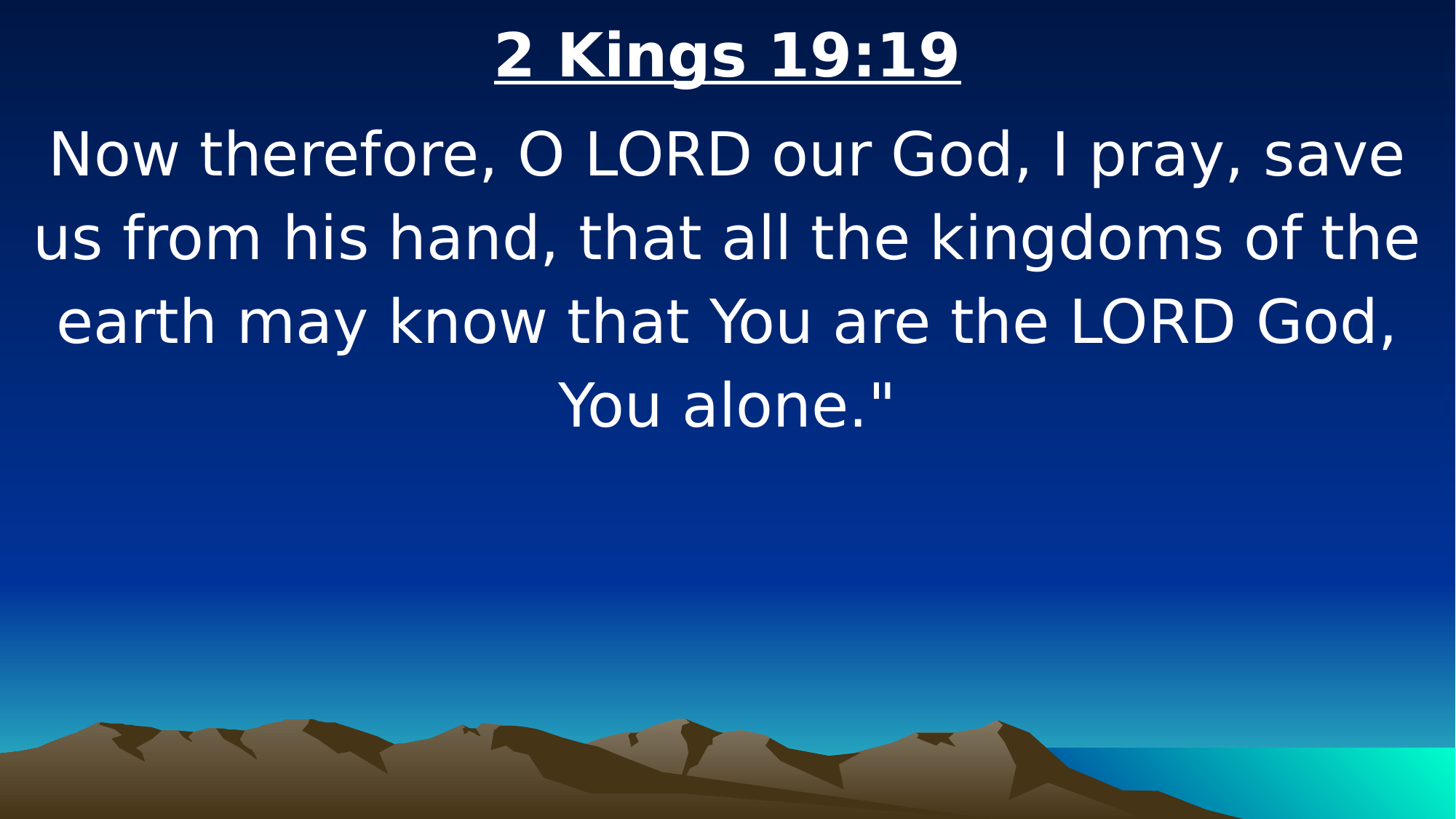

2 Kings 19:19
Now therefore, O LORD our God, I pray, save us from his hand, that all the kingdoms of the earth may know that You are the LORD God, You alone."